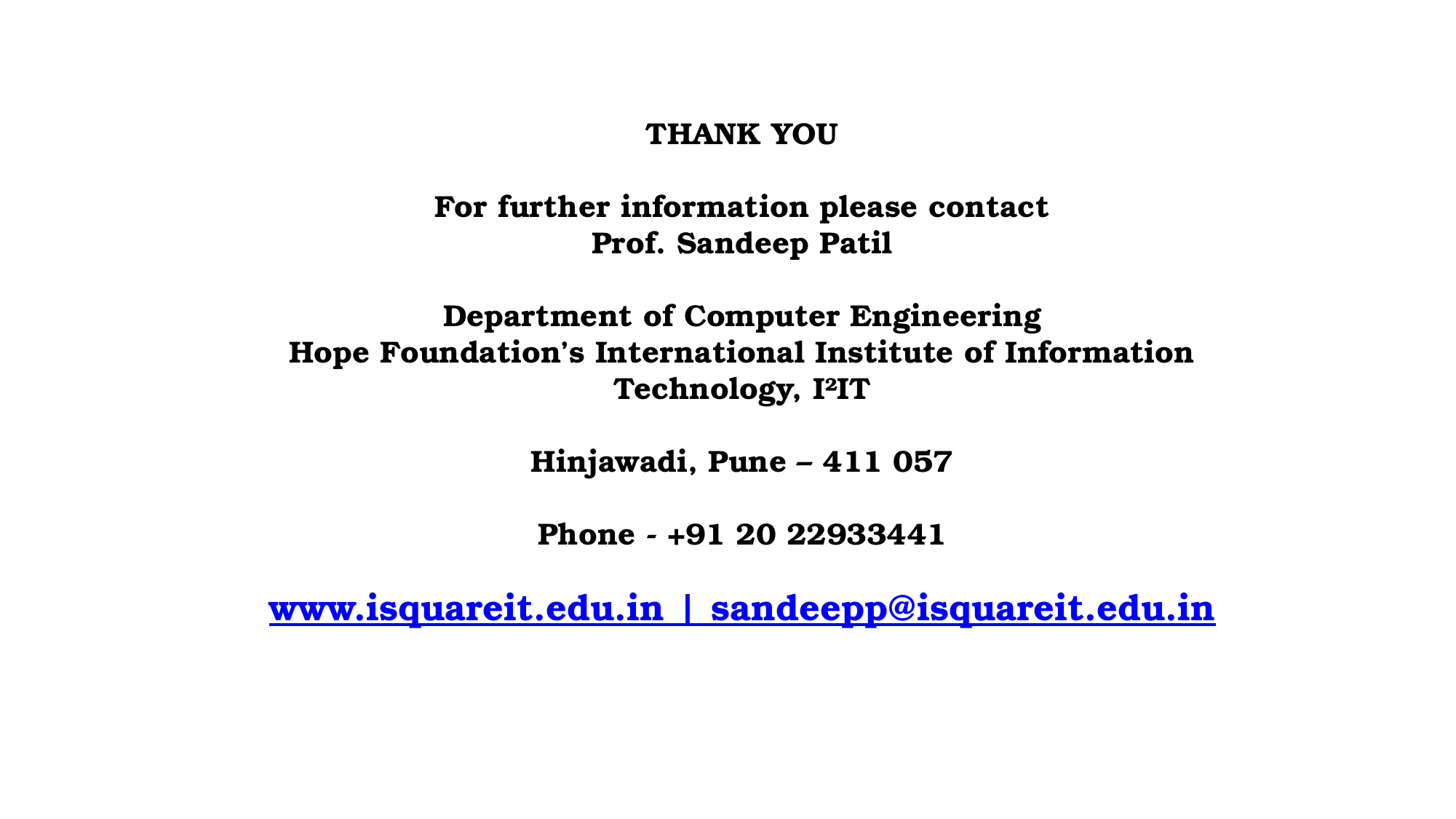

THANK YOU

For further information please contact
Prof. Sandeep Patil

Department of Computer Engineering
Hope Foundation’s International Institute of Information Technology, I²IT

Hinjawadi, Pune – 411 057

Phone - +91 20 22933441

www.isquareit.edu.in | sandeepp@isquareit.edu.in